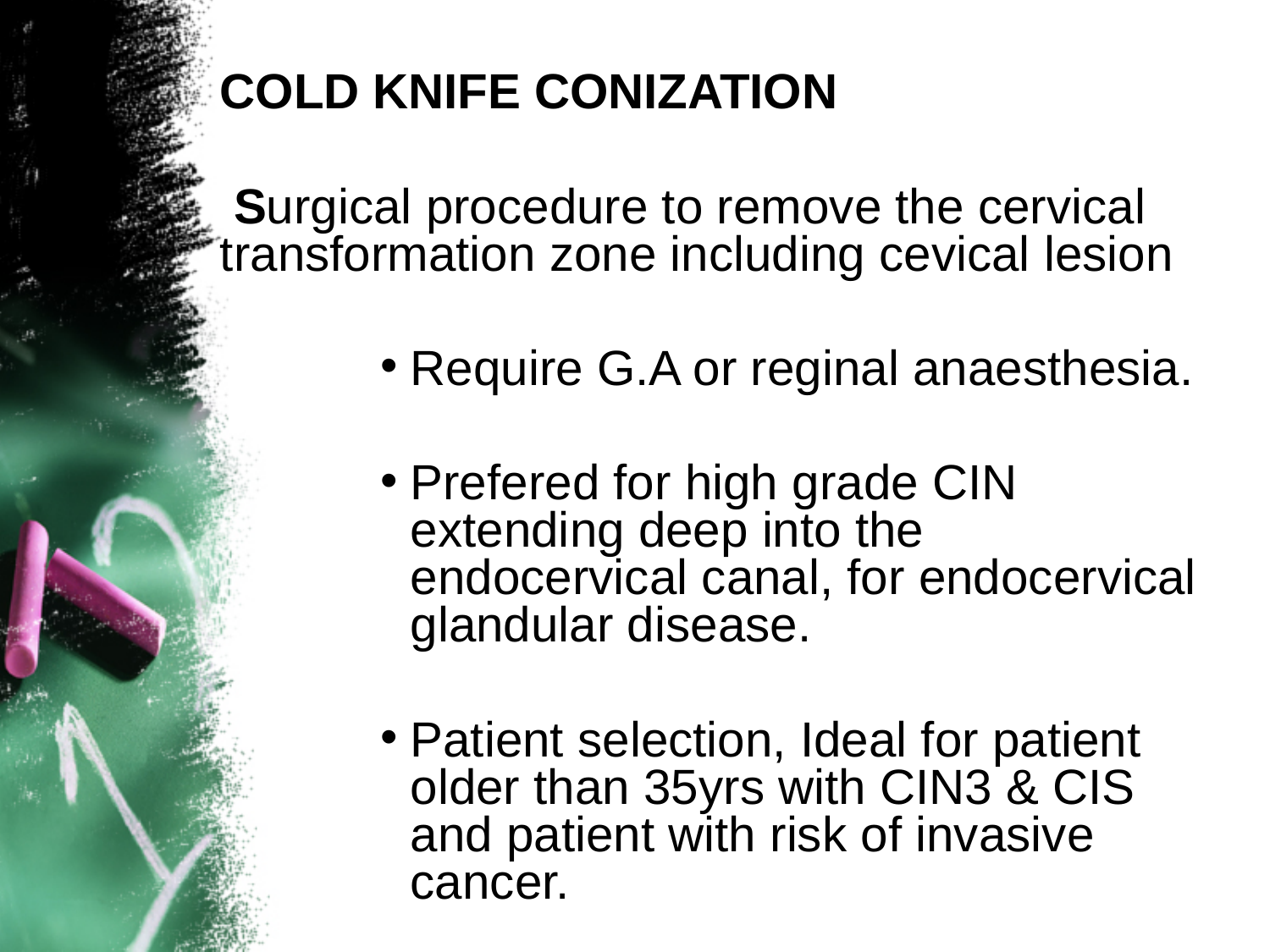

COLD KNIFE CONIZATION

 Surgical procedure to remove the cervical transformation zone including cevical lesion

Require G.A or reginal anaesthesia.

Prefered for high grade CIN extending deep into the endocervical canal, for endocervical glandular disease.

Patient selection, Ideal for patient older than 35yrs with CIN3 & CIS and patient with risk of invasive cancer.